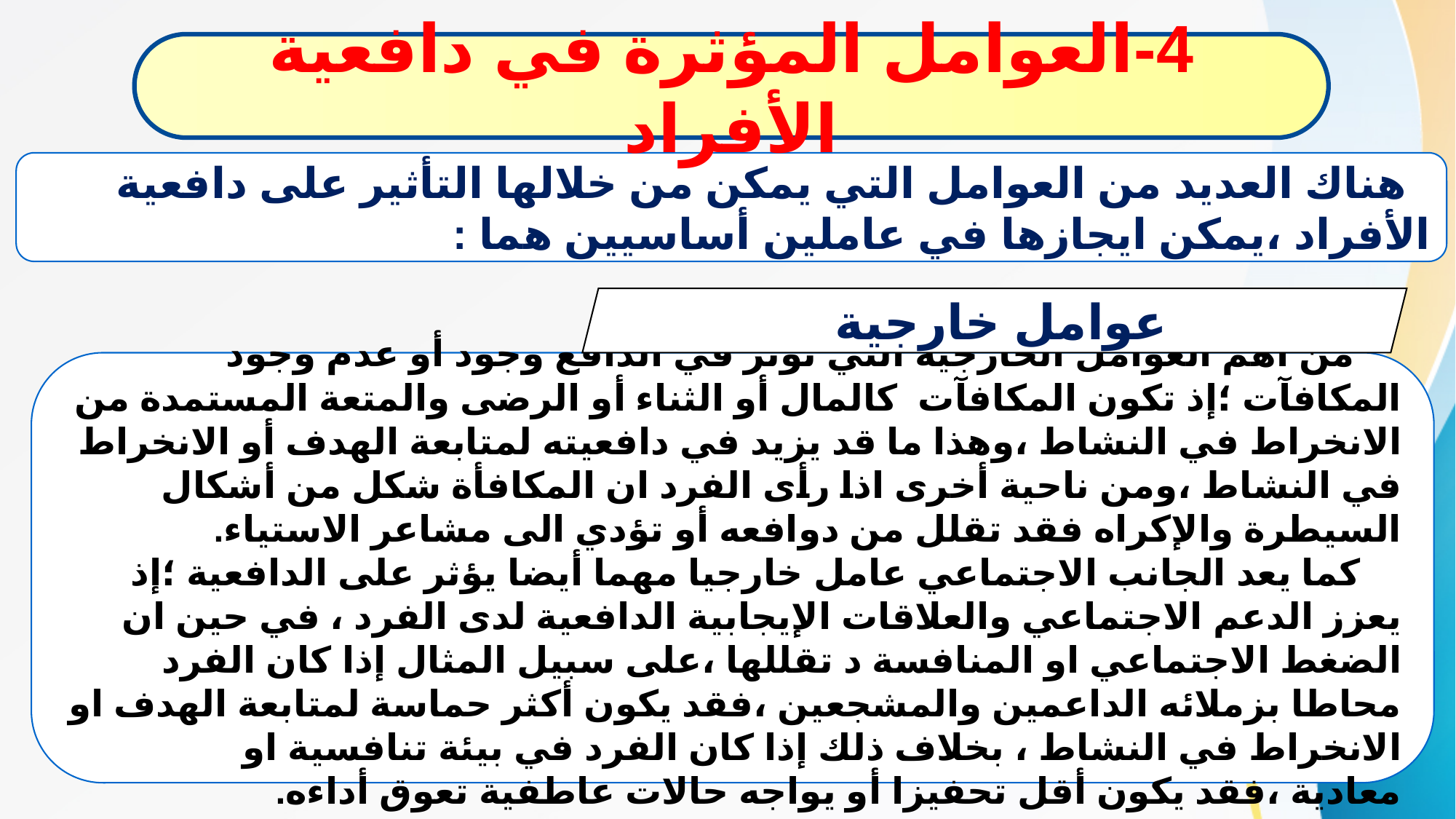

4-العوامل المؤثرة في دافعية الأفراد
  هناك العديد من العوامل التي يمكن من خلالها التأثير على دافعية الأفراد ،يمكن ايجازها في عاملين أساسيين هما :
عوامل خارجية
    من أهم العوامل الخارجية التي تؤثر في الدافع وجود أو عدم وجود المكافآت ؛إذ تكون المكافآت  كالمال أو الثناء أو الرضى والمتعة المستمدة من الانخراط في النشاط ،وهذا ما قد يزيد في دافعيته لمتابعة الهدف أو الانخراط في النشاط ،ومن ناحية أخرى اذا رأى الفرد ان المكافأة شكل من أشكال السيطرة والإكراه فقد تقلل من دوافعه أو تؤدي الى مشاعر الاستياء.
    كما يعد الجانب الاجتماعي عامل خارجيا مهما أيضا يؤثر على الدافعية ؛إذ يعزز الدعم الاجتماعي والعلاقات الإيجابية الدافعية لدى الفرد ، في حين ان الضغط الاجتماعي او المنافسة د تقللها ،على سبيل المثال إذا كان الفرد محاطا بزملائه الداعمين والمشجعين ،فقد يكون أكثر حماسة لمتابعة الهدف او الانخراط في النشاط ، بخلاف ذلك إذا كان الفرد في بيئة تنافسية او معادية ،فقد يكون أقل تحفيزا أو يواجه حالات عاطفية تعوق أداءه.